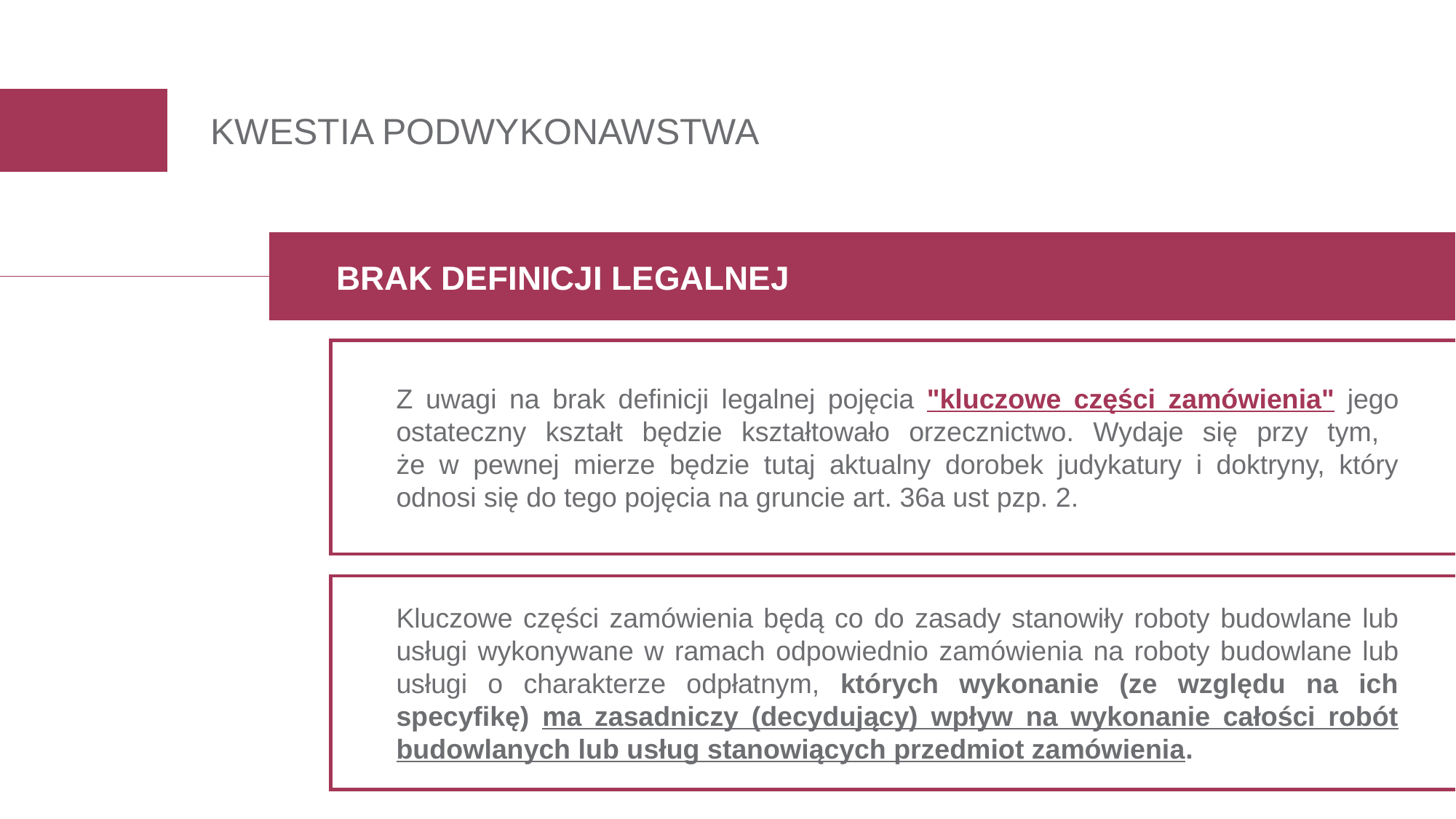

# KWESTIA PODWYKONAWSTWA
BRAK DEFINICJI LEGALNEJ
Z uwagi na brak definicji legalnej pojęcia "kluczowe części zamówienia" jego ostateczny kształt będzie kształtowało orzecznictwo. Wydaje się przy tym,
że w pewnej mierze będzie tutaj aktualny dorobek judykatury i doktryny, który odnosi się do tego pojęcia na gruncie art. 36a ust pzp. 2.
Kluczowe części zamówienia będą co do zasady stanowiły roboty budowlane lub usługi wykonywane w ramach odpowiednio zamówienia na roboty budowlane lub usługi o charakterze odpłatnym, których wykonanie (ze względu na ich specyfikę) ma zasadniczy (decydujący) wpływ na wykonanie całości robót budowlanych lub usług stanowiących przedmiot zamówienia.